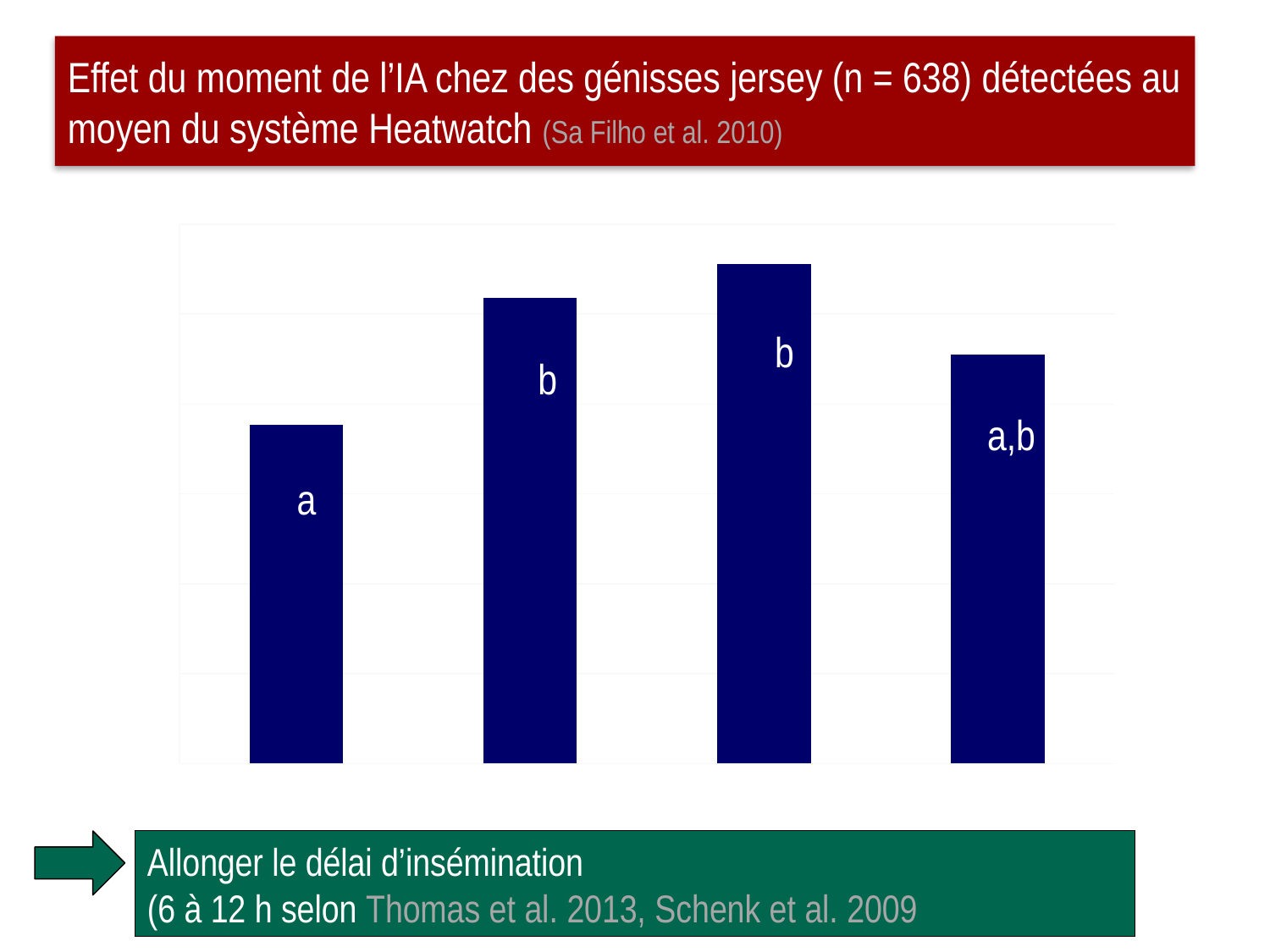

# Effet du moment de l’IA chez des génisses jersey (n = 638) détectées au moyen du système Heatwatch (Sa Filho et al. 2010)

### Chart

| Category | % |
|---|---|
| 12 - 16 h | 37.7 |
| 16,1 - 20 h | 51.8 |
| 20,1 - 24 h | 55.6 |
| > 24 h | 45.5 |
b
b
a,b
a
Allonger le délai d’insémination
(6 à 12 h selon Thomas et al. 2013, Schenk et al. 2009

52